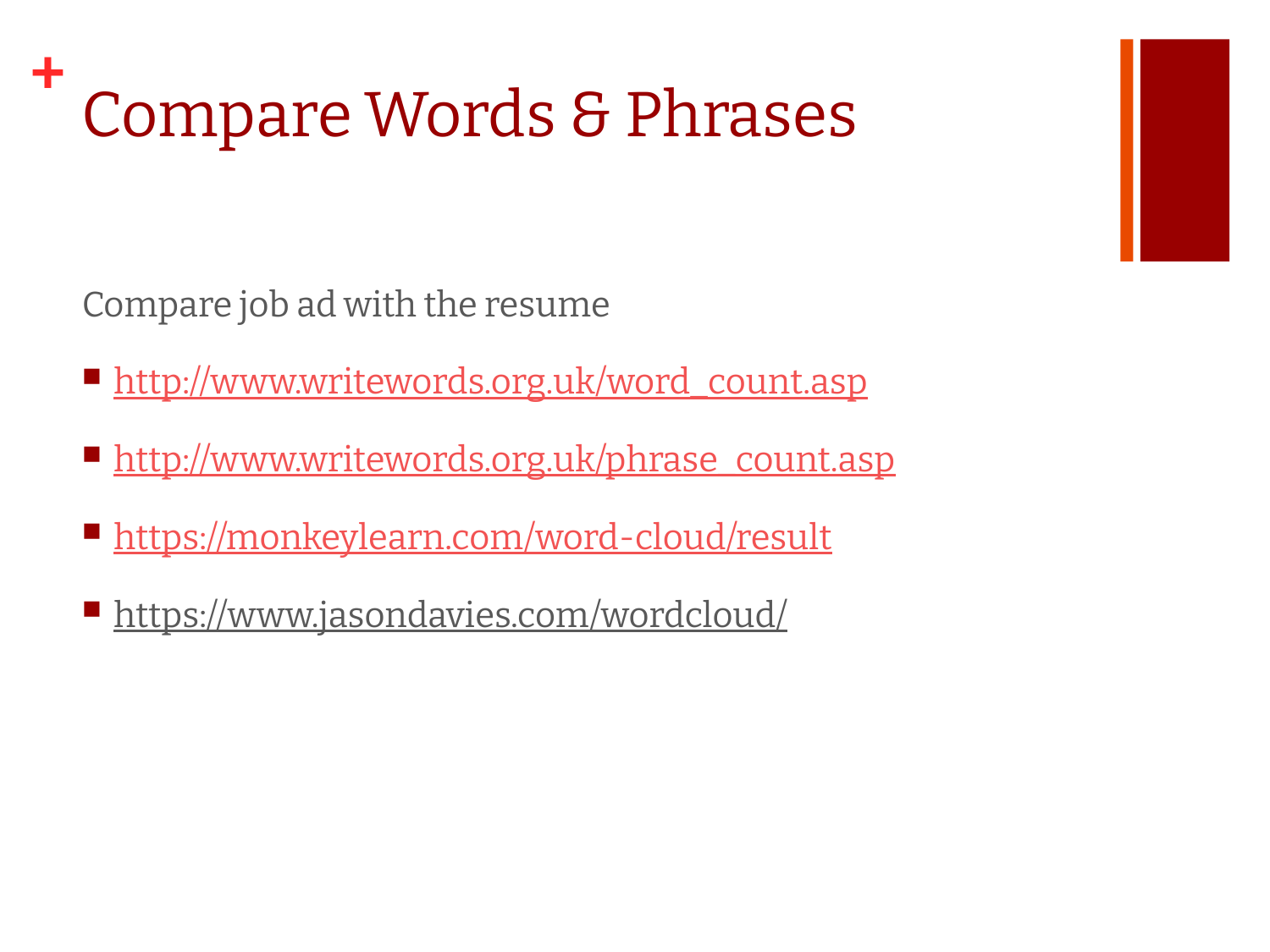

# Compare Words & Phrases
Compare job ad with the resume
http://www.writewords.org.uk/word_count.asp
http://www.writewords.org.uk/phrase_count.asp
https://monkeylearn.com/word-cloud/result
https://www.jasondavies.com/wordcloud/